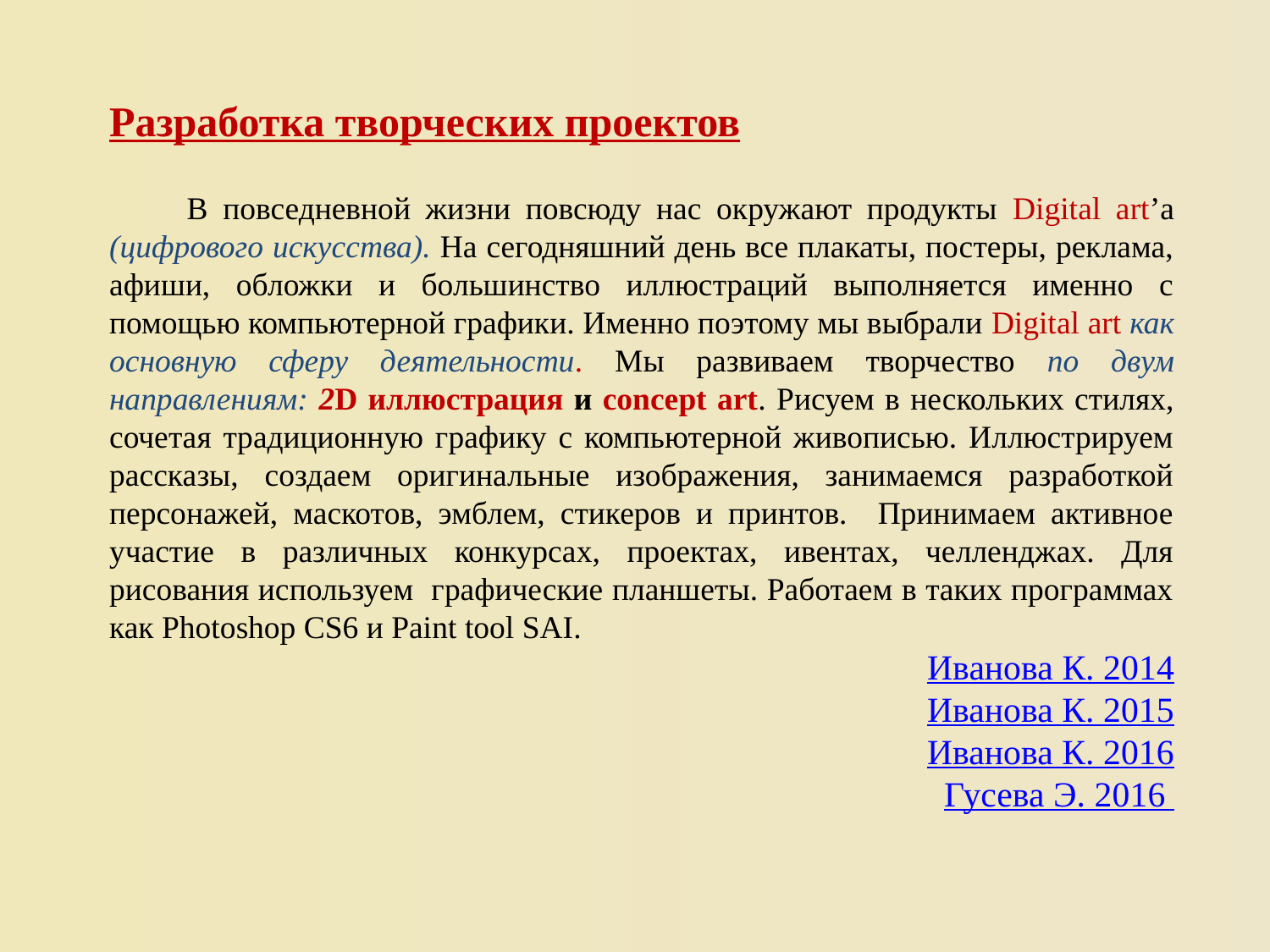

Разработка творческих проектов
 В повседневной жизни повсюду нас окружают продукты Digital art’а (цифрового искусства). На сегодняшний день все плакаты, постеры, реклама, афиши, обложки и большинство иллюстраций выполняется именно с помощью компьютерной графики. Именно поэтому мы выбрали Digital art как основную сферу деятельности. Мы развиваем творчество по двум направлениям: 2D иллюстрация и concept art. Рисуем в нескольких стилях, сочетая традиционную графику с компьютерной живописью. Иллюстрируем рассказы, создаем оригинальные изображения, занимаемся разработкой персонажей, маскотов, эмблем, стикеров и принтов.  Принимаем активное участие в различных конкурсах, проектах, ивентах, челленджах. Для рисования используем  графические планшеты. Работаем в таких программах как Photoshop CS6 и Paint tool SAI.
Иванова К. 2014
Иванова К. 2015
Иванова К. 2016
Гусева Э. 2016